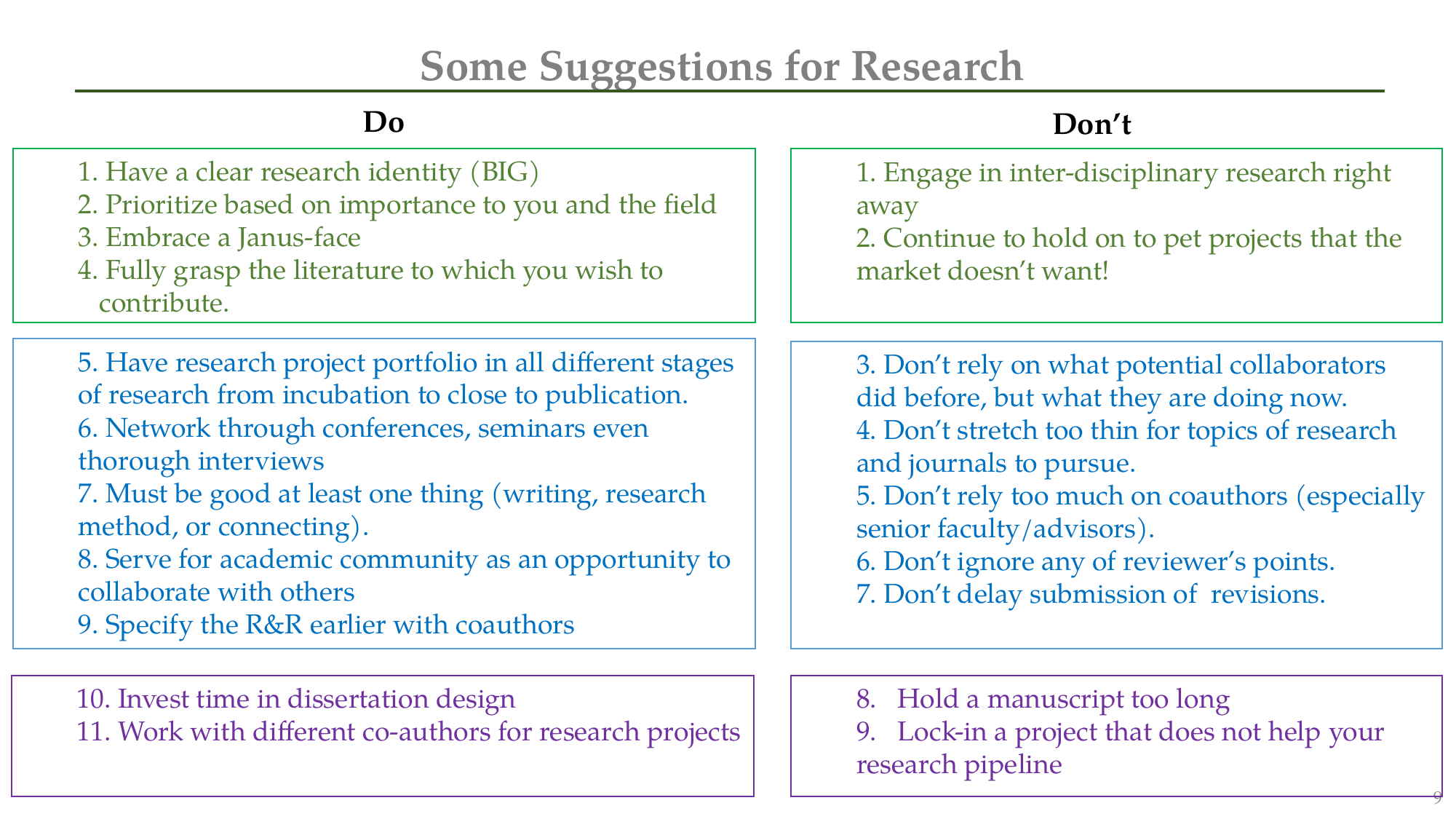

Some Suggestions for Research
Do

Don’t
1. Have a clear research identity (BIG)
2. Prioritize based on importance to you and the field
3. Embrace a Janus-face
4. Fully grasp the literature to which you wish to contribute.
1. Engage in inter-disciplinary research right away
2. Continue to hold on to pet projects that the market doesn’t want!
5. Have research project portfolio in all different stages of research from incubation to close to publication.
6. Network through conferences, seminars even thorough interviews
7. Must be good at least one thing (writing, research method, or connecting).
8. Serve for academic community as an opportunity to collaborate with others
9. Specify the R&R earlier with coauthors
3. Don’t rely on what potential collaborators did before, but what they are doing now.
4. Don’t stretch too thin for topics of research and journals to pursue.
5. Don’t rely too much on coauthors (especially senior faculty/advisors).
6. Don’t ignore any of reviewer’s points.
7. Don’t delay submission of  revisions.
10. Invest time in dissertation design
11. Work with different co-authors for research projects
8.   Hold a manuscript too long
9.   Lock-in a project that does not help your research pipeline
9